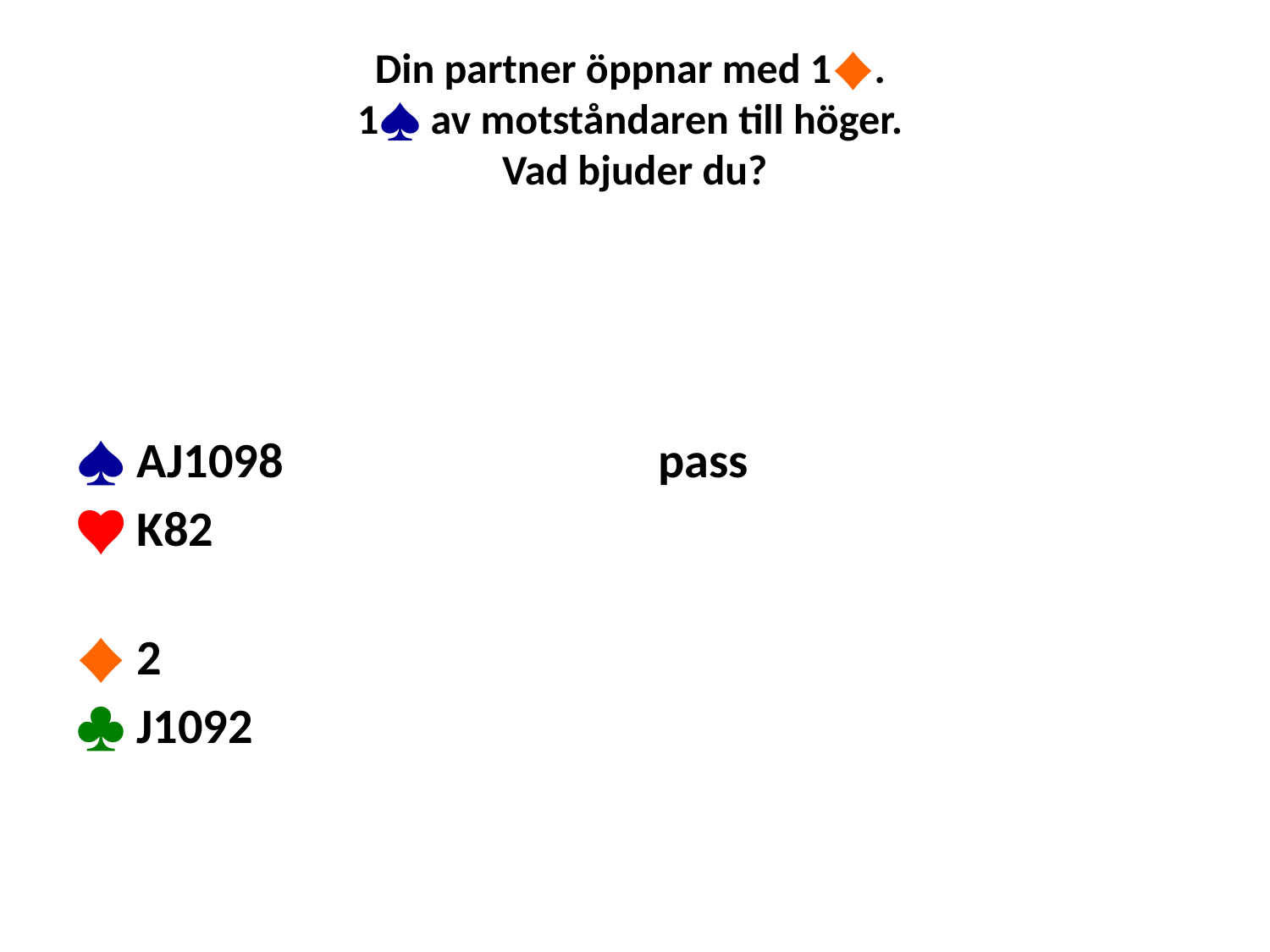

# Din partner öppnar med 1♦. 1♠ av motståndaren till höger. Vad bjuder du?

♠ AJ1098
♥ K82
♦ 2
♣ J1092

pass